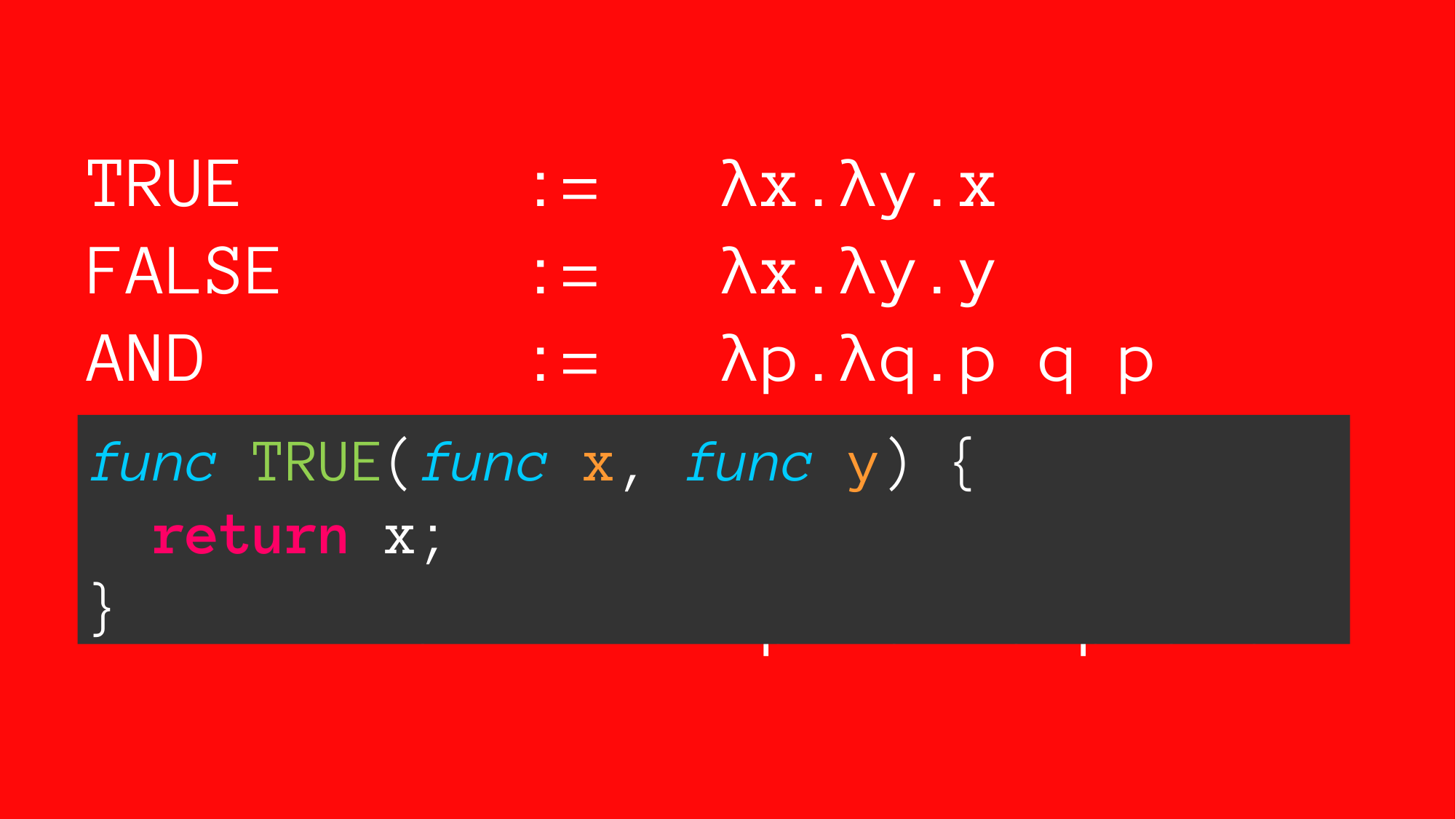

TRUE       :=   λx.λy.x
FALSE      :=   λx.λy.y
AND        :=   λp.λq.p q p
OR         :=   λp.λq.p p q
NOT        :=   λp.p FALSE TRUE
IFTHENELSE :=   λp.λa.λb.p a b
func TRUE(func x, func y) {
  return x;
}